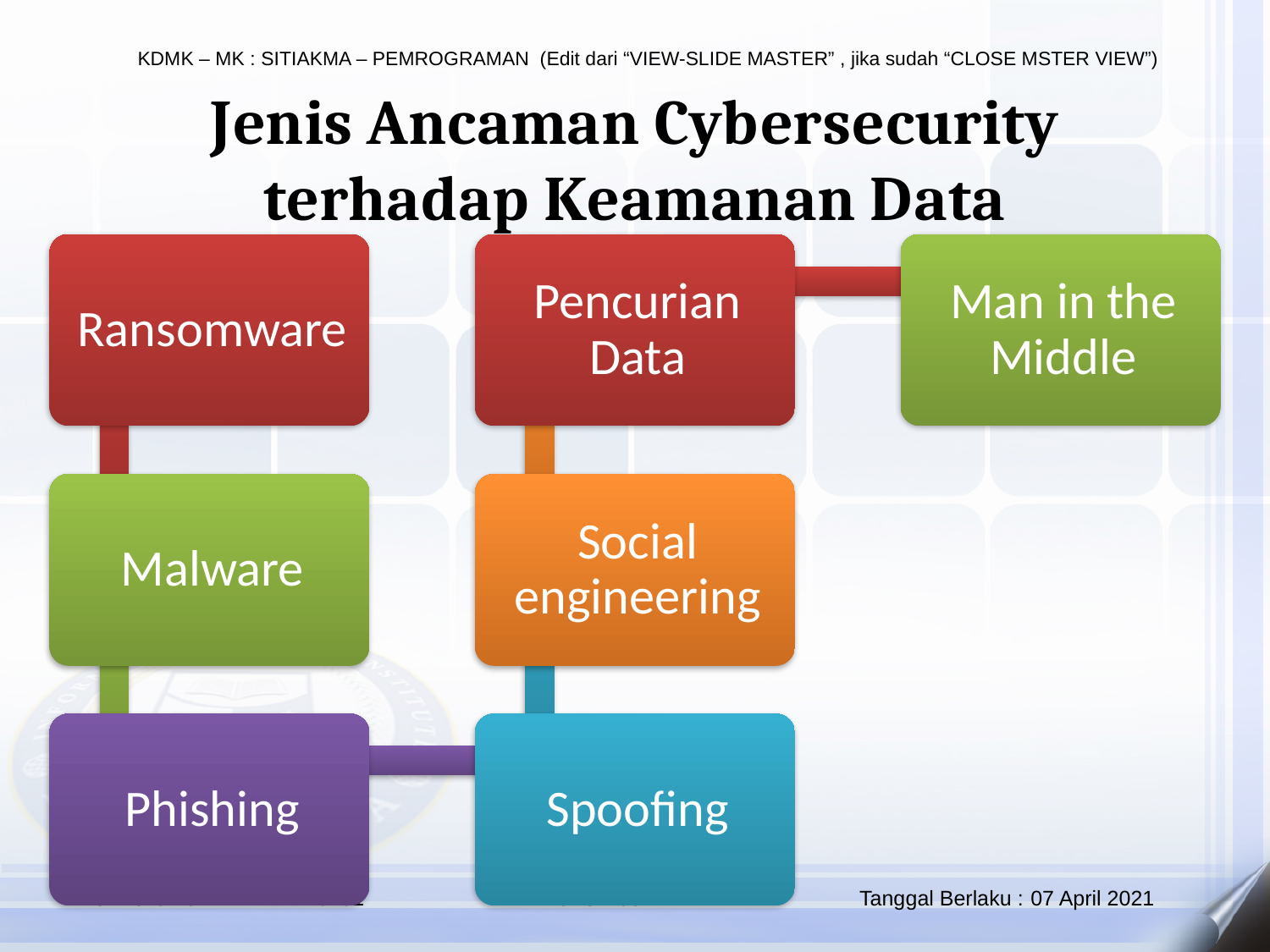

Jenis Ancaman Cybersecurity terhadap Keamanan Data
Ransomware
Malware
Phishing
Spoofing
Social engineering
Pencurian Data
Man in the Middle